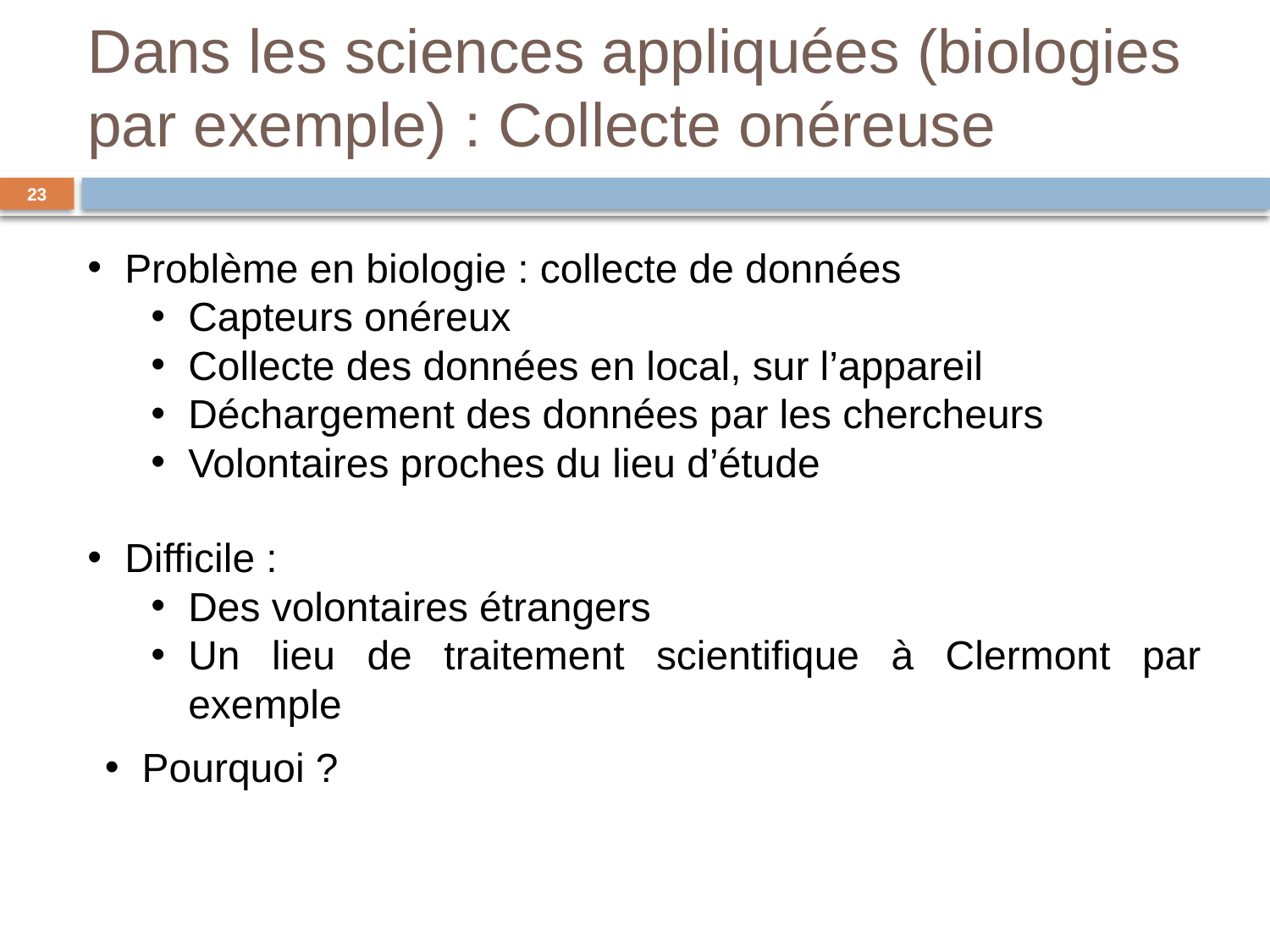

# Dans les sciences appliquées (biologies par exemple) : Collecte onéreuse
23
Problème en biologie : collecte de données
Capteurs onéreux
Collecte des données en local, sur l’appareil
Déchargement des données par les chercheurs
Volontaires proches du lieu d’étude
Difficile :
Des volontaires étrangers
Un lieu de traitement scientifique à Clermont par exemple
Pourquoi ?